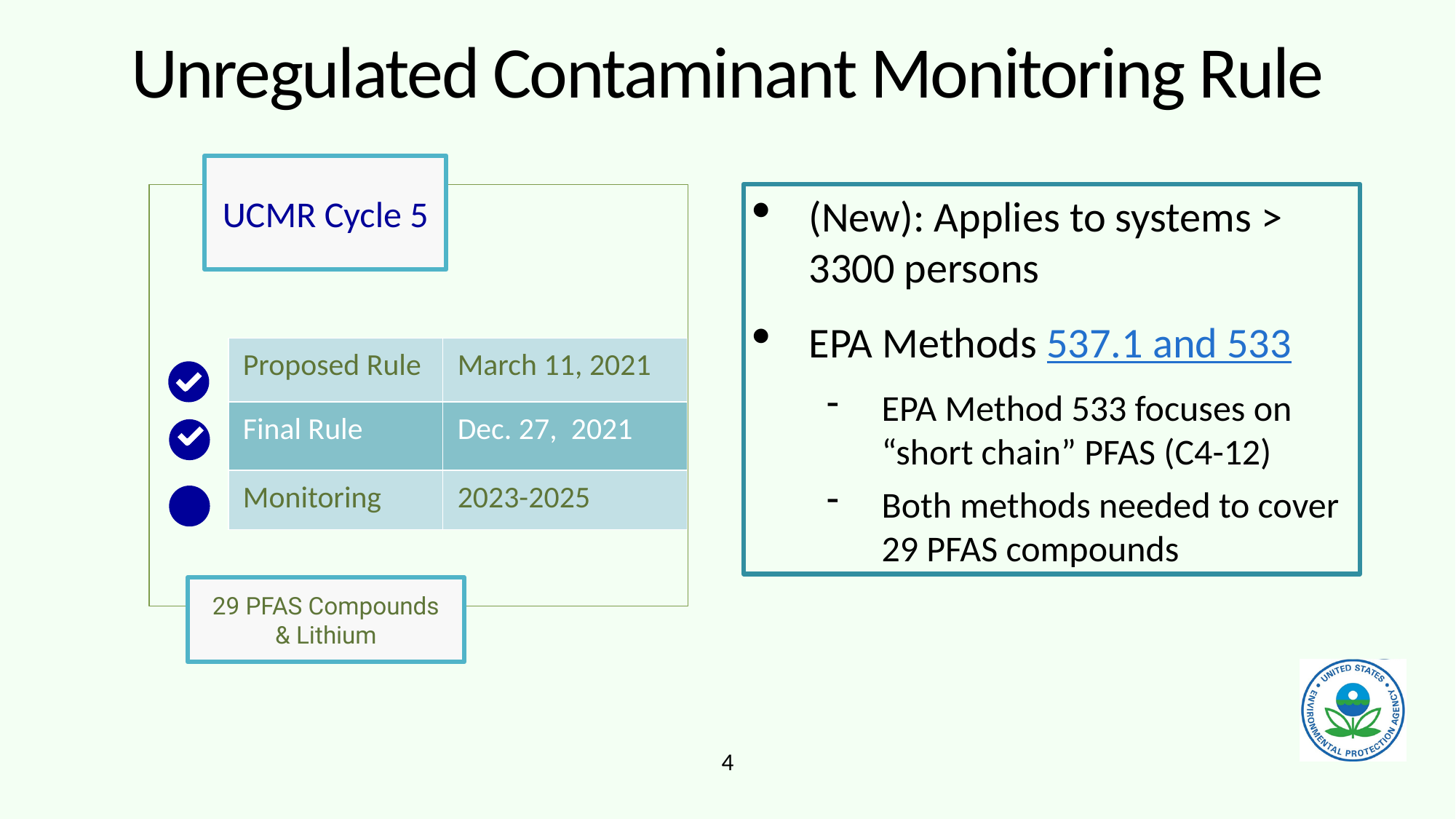

# Unregulated Contaminant Monitoring Rule
UCMR Cycle 5
(New): Applies to systems > 3300 persons
EPA Methods 537.1 and 533
EPA Method 533 focuses on “short chain” PFAS (C4-12)
Both methods needed to cover 29 PFAS compounds

| Proposed Rule | March 11, 2021 |
| --- | --- |
| Final Rule | Dec. 27, 2021 |
| Monitoring | 2023-2025 |

29 PFAS Compounds & Lithium
4